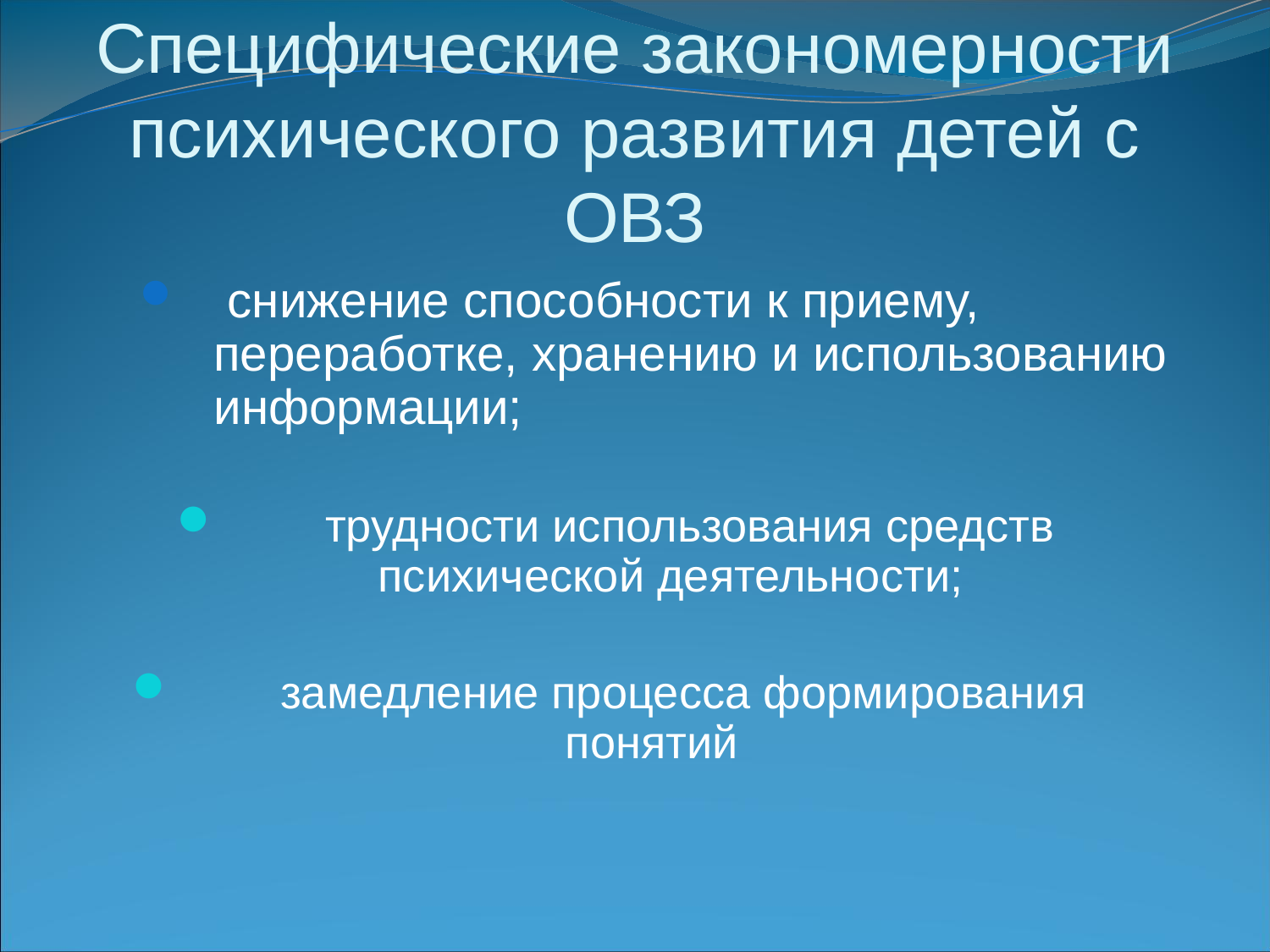

# Специфические закономерности психического развития детей с ОВЗ
 снижение способности к приему, переработке, хранению и использованию информации;

     трудности использования средств    психической деятельности;

     замедление процесса формирования     понятий